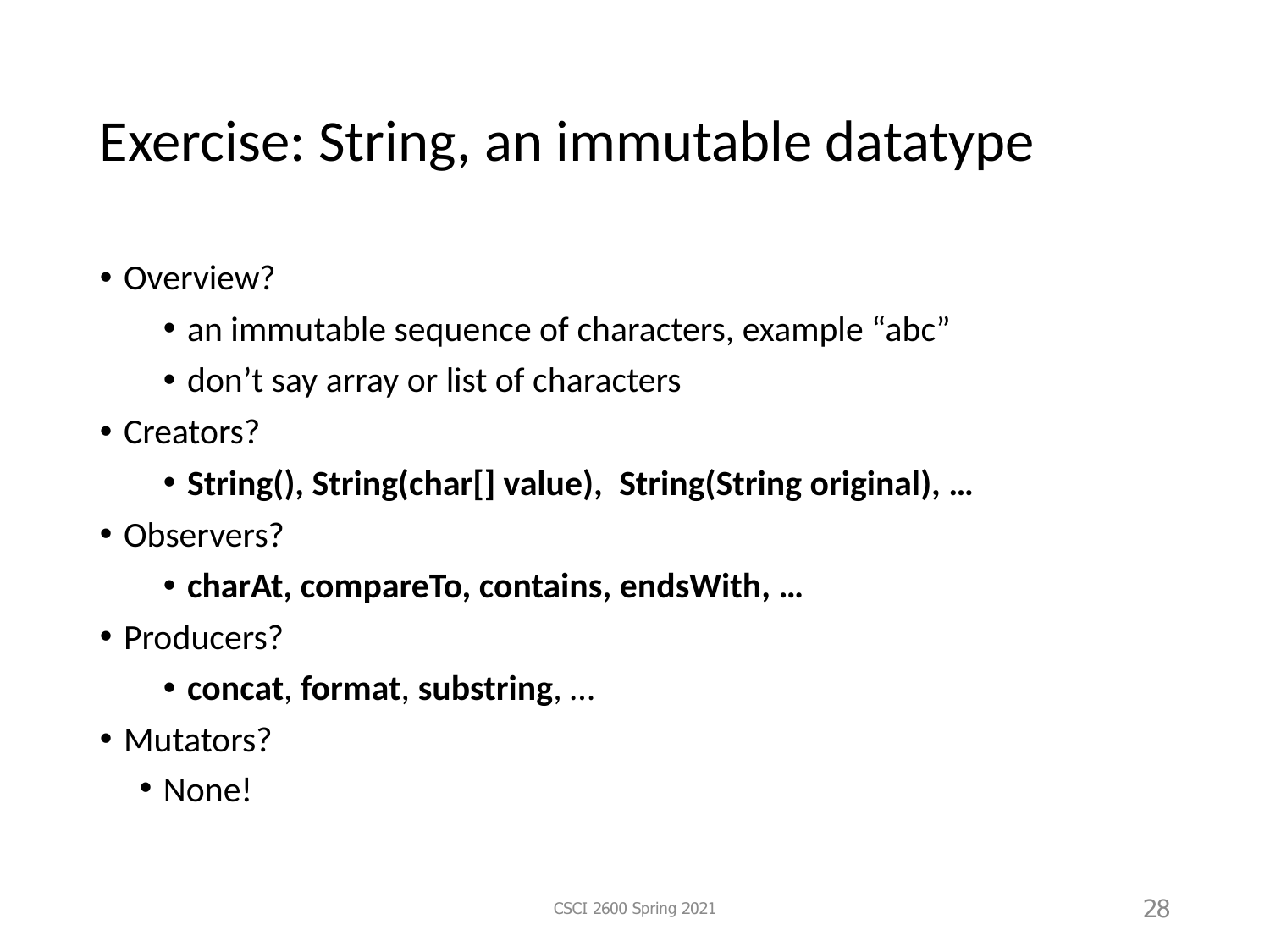

Exercise: String, an immutable datatype
Overview?
an immutable sequence of characters, example “abc”
don’t say array or list of characters
Creators?
String(), String(char[] value),  String(String original), …
Observers?
charAt, compareTo, contains, endsWith, …
Producers?
concat, format, substring, …
Mutators?
None!
CSCI 2600 Spring 2021
28